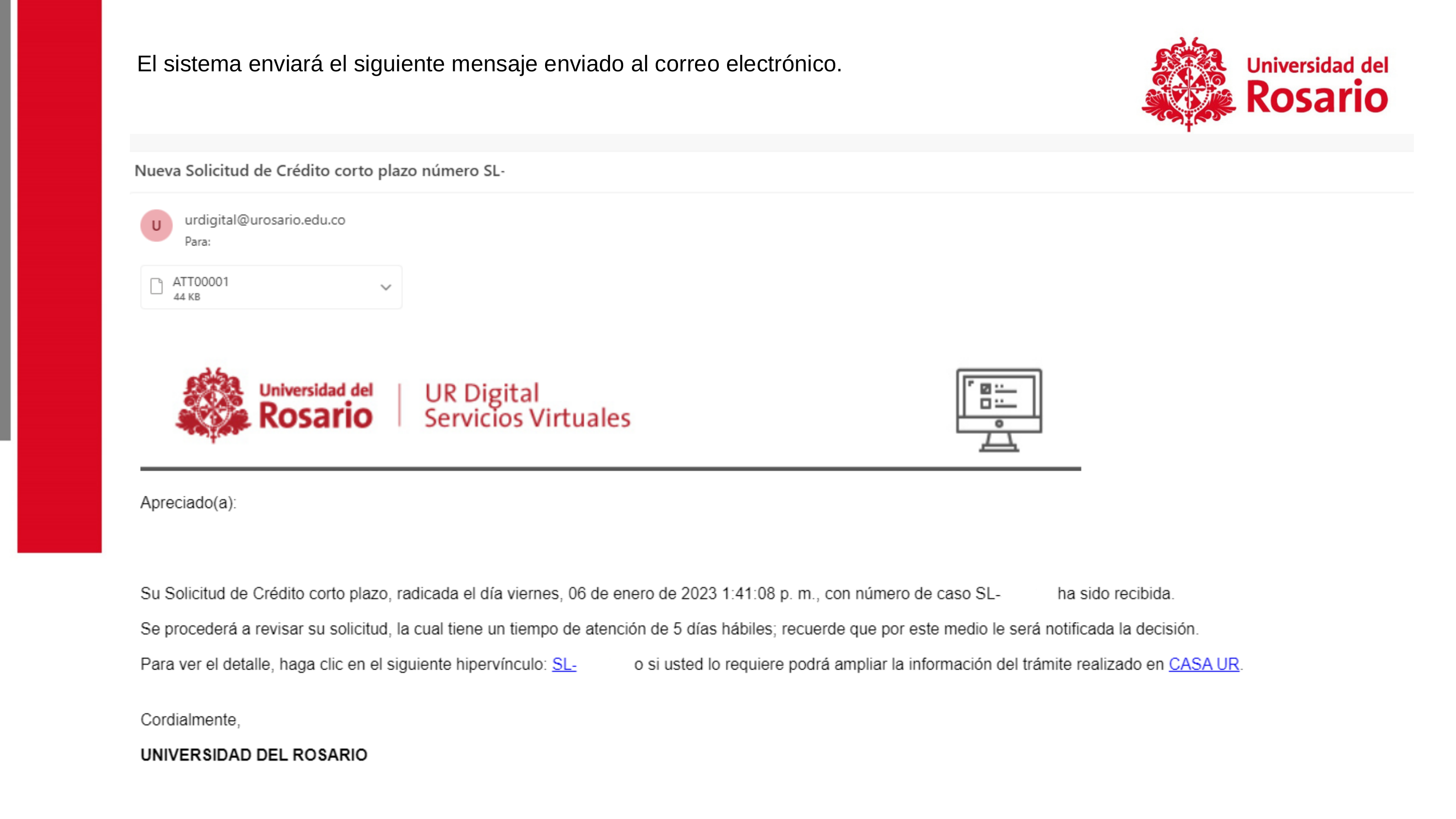

El sistema enviará el siguiente mensaje enviado al correo electrónico.